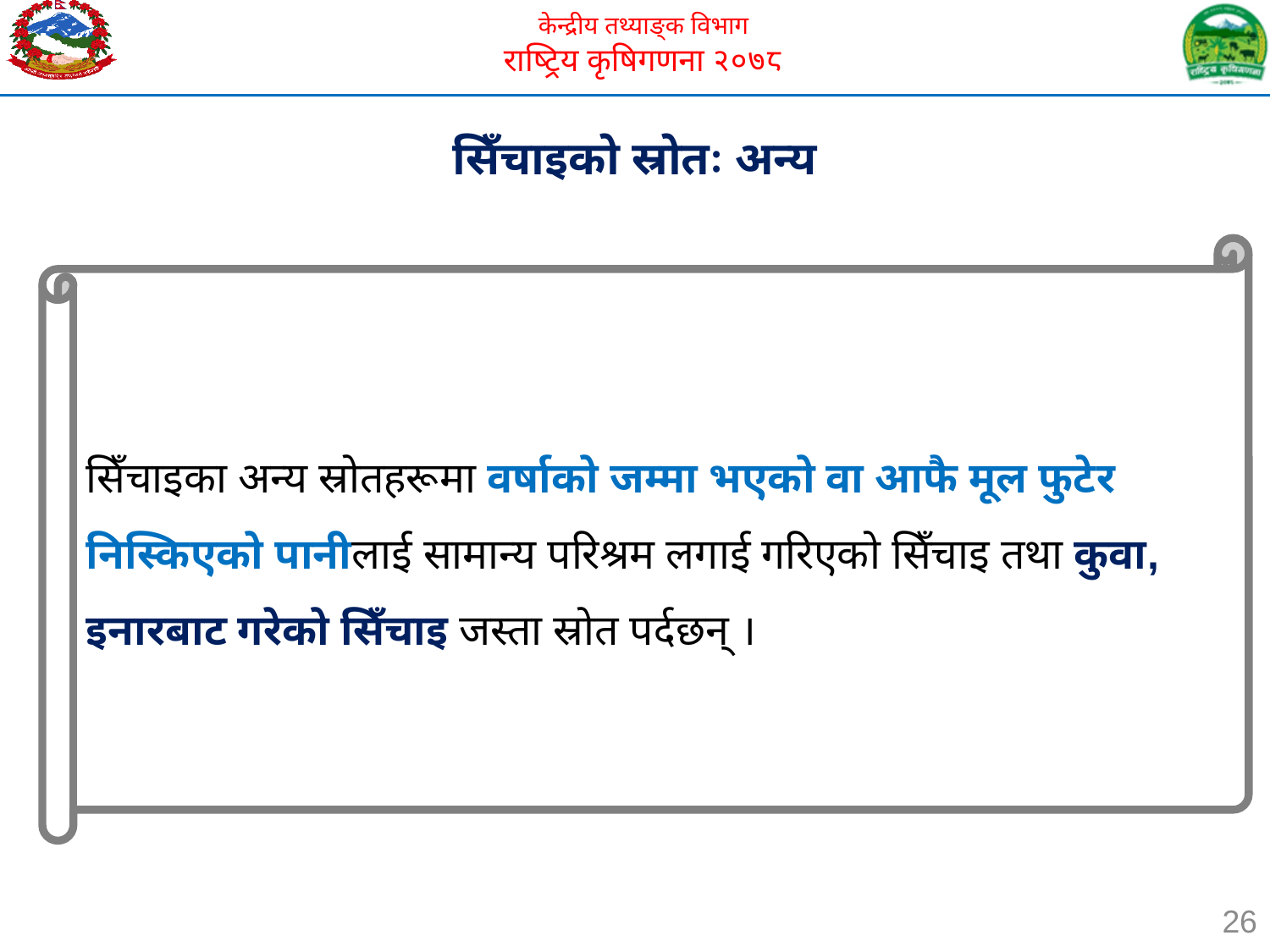

सिँचाइको स्रोतः अन्य
सिँचाइका अन्य स्रोतहरूमा वर्षाको जम्मा भएको वा आफै मूल फुटेर निस्किएको पानीलाई सामान्य परिश्रम लगाई गरिएको सिँचाइ तथा कुवा, इनारबाट गरेको सिँचाइ जस्ता स्रोत पर्दछन् ।
26